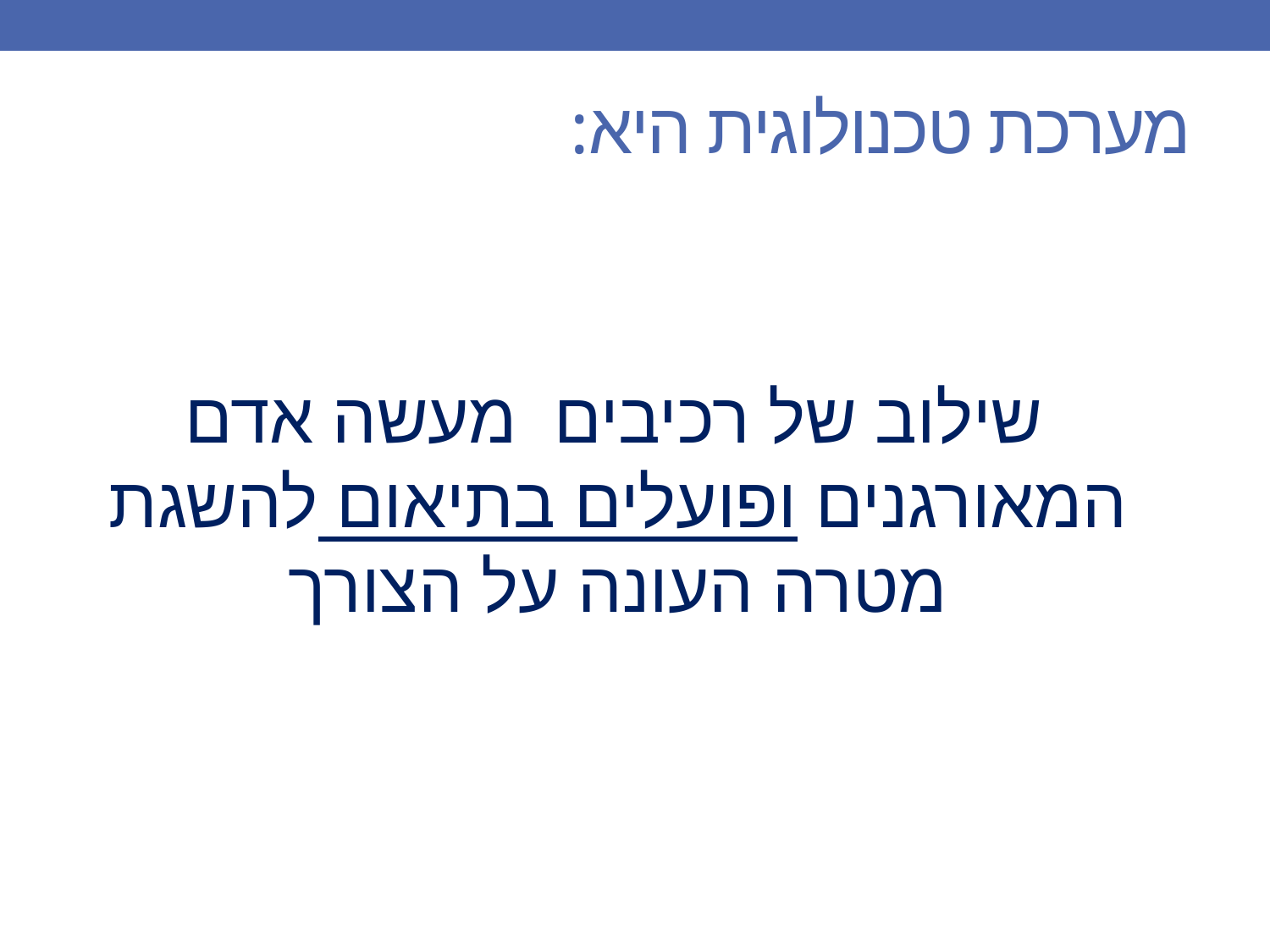

# מערכת טכנולוגית היא:
  שילוב של רכיבים  מעשה אדם המאורגנים ופועלים בתיאום להשגת מטרה העונה על הצורך